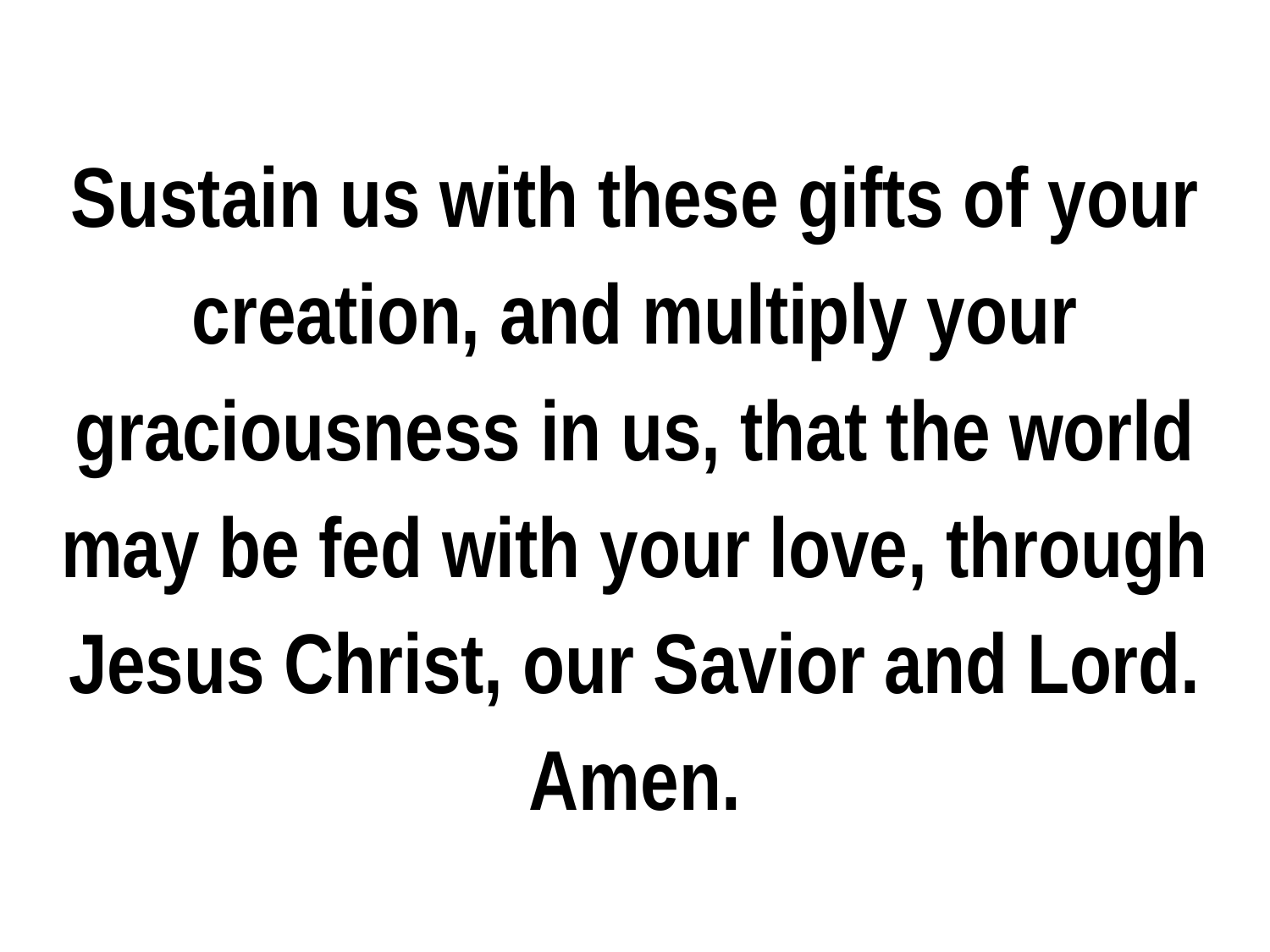

Sustain us with these gifts of your creation, and multiply your graciousness in us, that the world may be fed with your love, through Jesus Christ, our Savior and Lord. Amen.